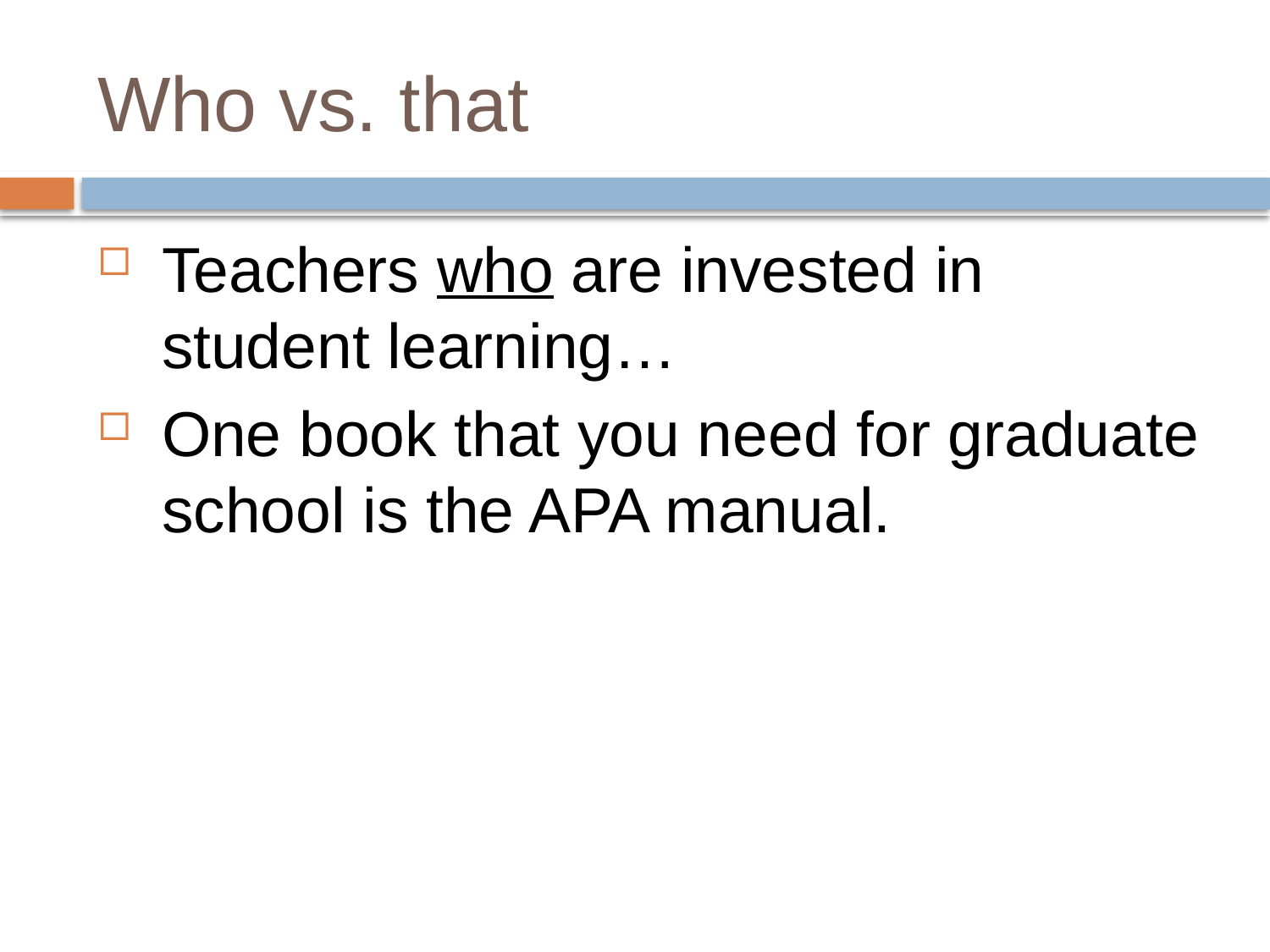

# Who vs. that
Teachers who are invested in student learning…
One book that you need for graduate school is the APA manual.